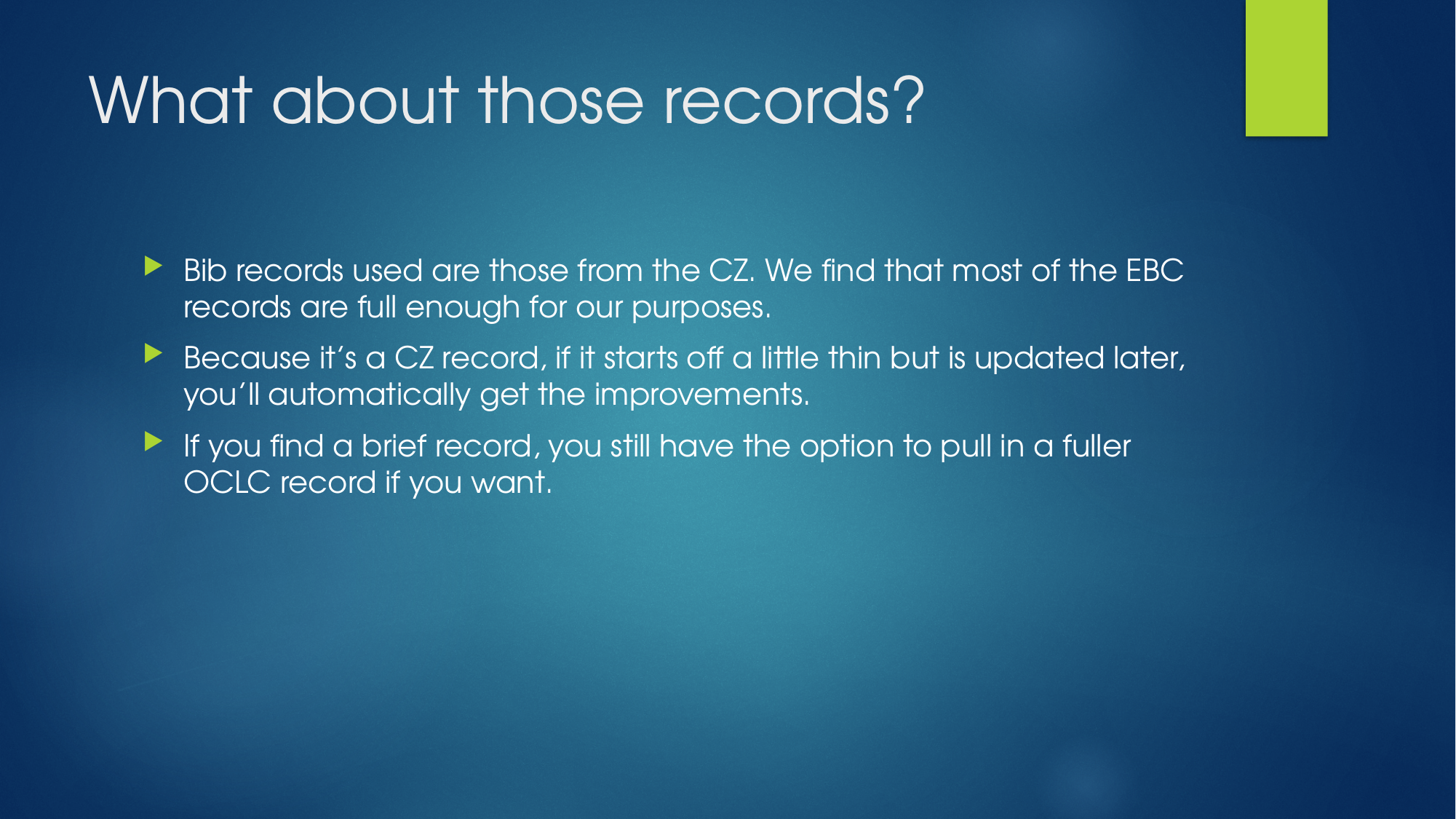

# What about those records?
Bib records used are those from the CZ. We find that most of the EBC records are full enough for our purposes.
Because it’s a CZ record, if it starts off a little thin but is updated later, you’ll automatically get the improvements.
If you find a brief record, you still have the option to pull in a fuller OCLC record if you want.